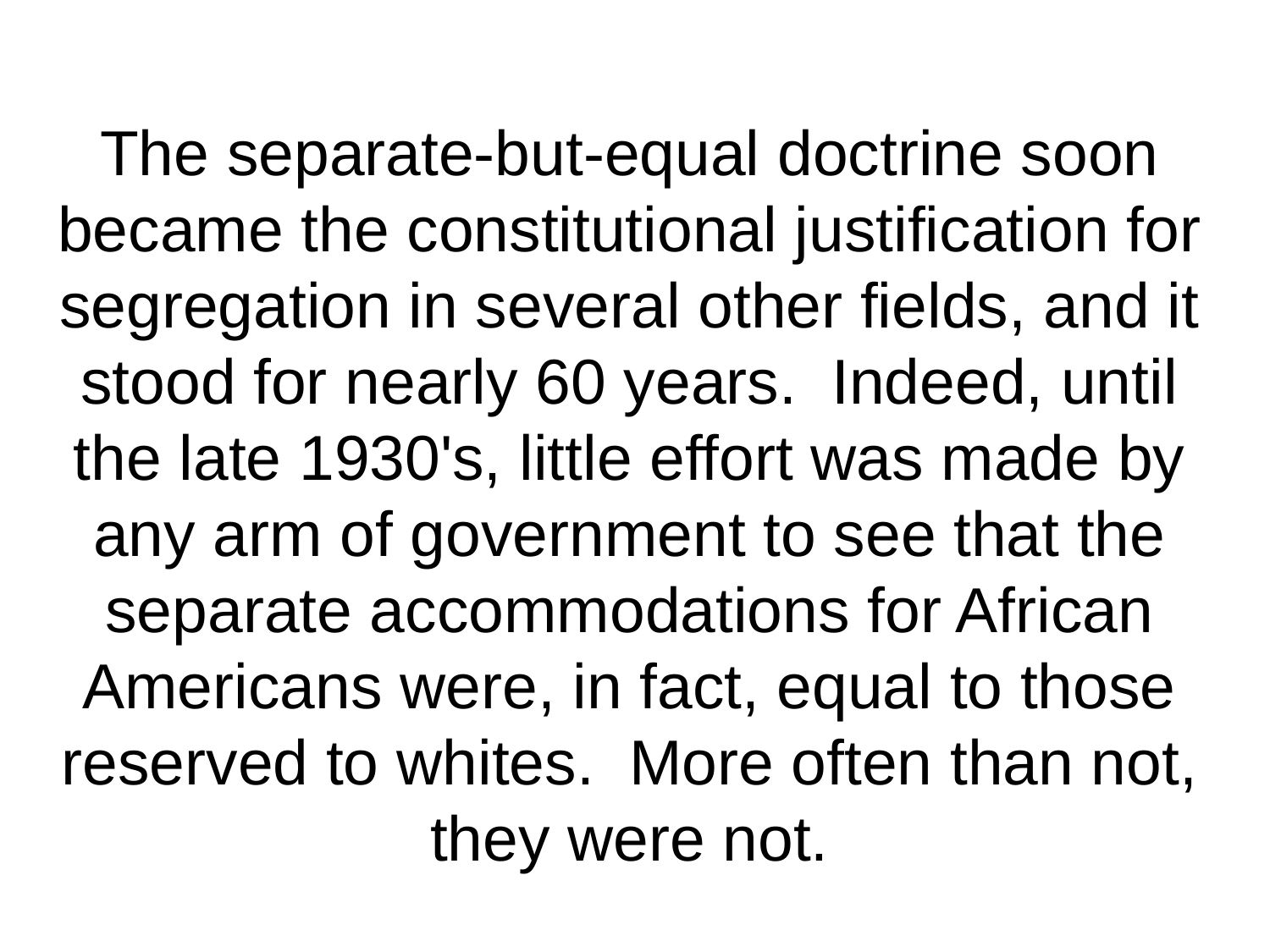

The separate-but-equal doctrine soon became the constitutional justification for segregation in several other fields, and it stood for nearly 60 years.  Indeed, until the late 1930's, little effort was made by any arm of government to see that the separate accommodations for African Americans were, in fact, equal to those reserved to whites.  More often than not, they were not.